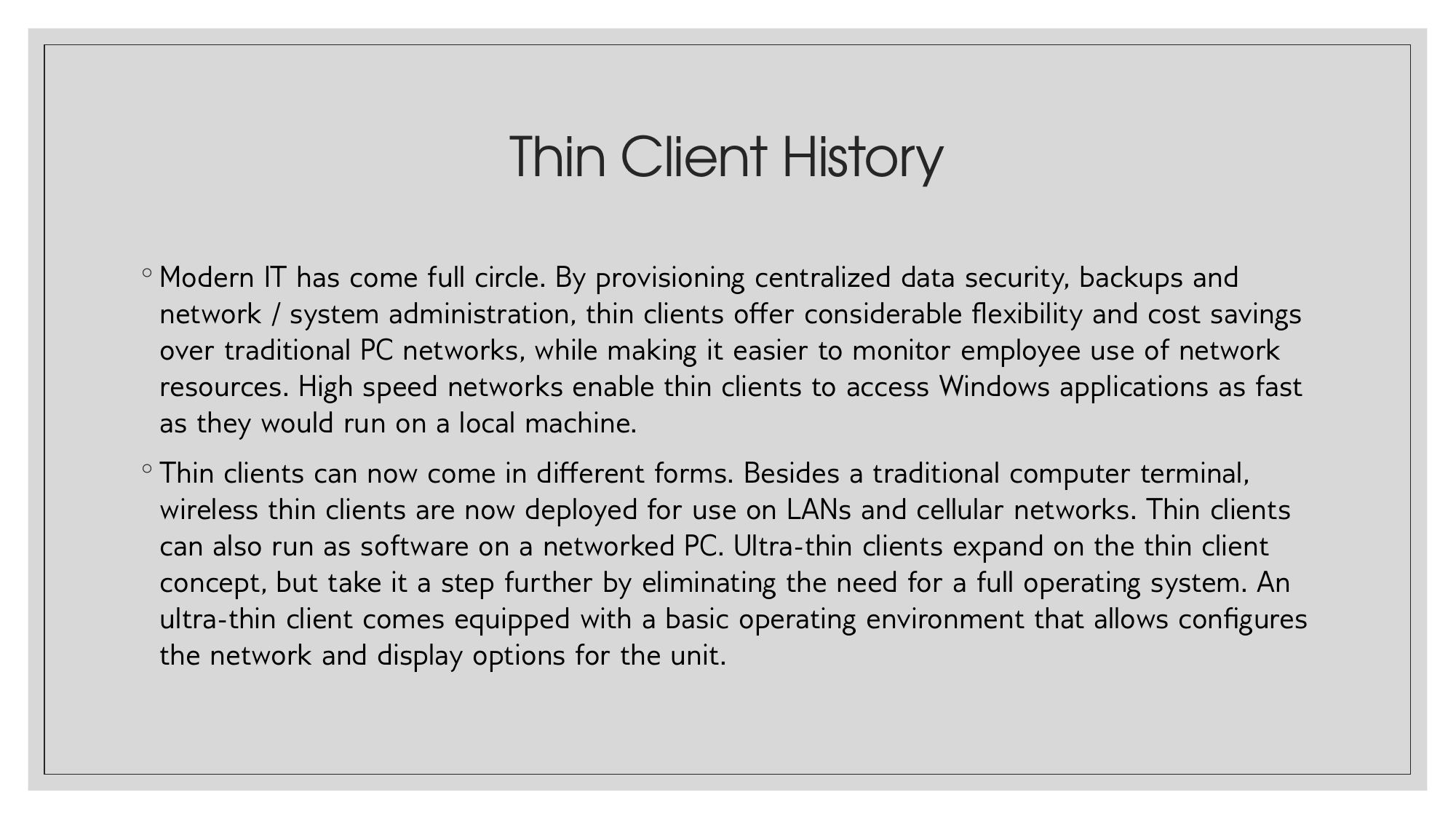

# Thin Client History
Modern IT has come full circle. By provisioning centralized data security, backups and network / system administration, thin clients offer considerable flexibility and cost savings over traditional PC networks, while making it easier to monitor employee use of network resources. High speed networks enable thin clients to access Windows applications as fast as they would run on a local machine.
Thin clients can now come in different forms. Besides a traditional computer terminal, wireless thin clients are now deployed for use on LANs and cellular networks. Thin clients can also run as software on a networked PC. Ultra-thin clients expand on the thin client concept, but take it a step further by eliminating the need for a full operating system. An ultra-thin client comes equipped with a basic operating environment that allows configures the network and display options for the unit.